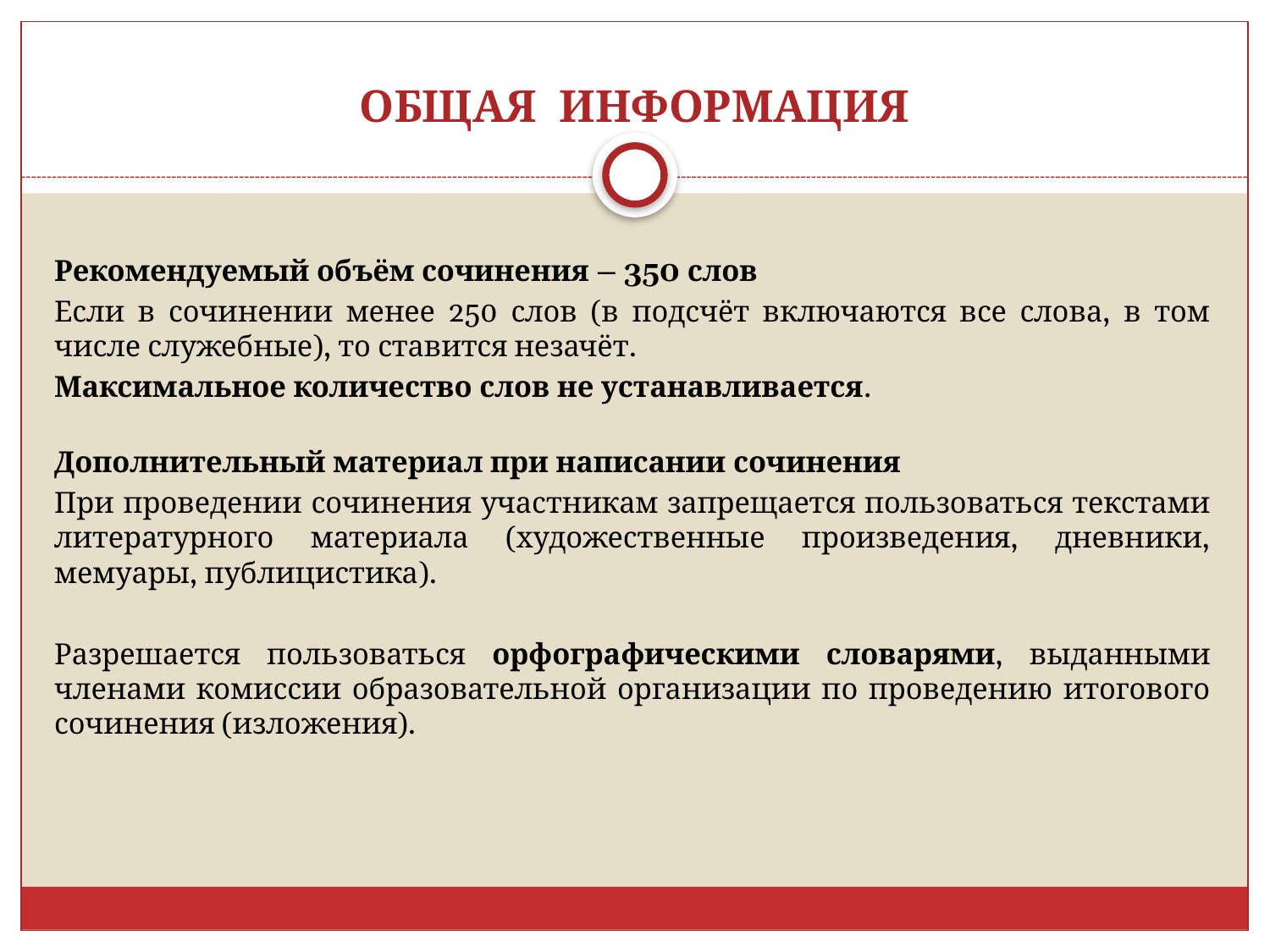

# ОБЩАЯ  ИНФОРМАЦИЯ

Рекомендуемый объём сочинения – 350 слов
Если в сочинении менее 250 слов (в подсчёт включаются все слова, в том числе служебные), то ставится незачёт.
Максимальное количество слов не устанавливается.
Дополнительный материал при написании сочинения
При проведении сочинения участникам запрещается пользоваться текстами литературного материала (художественные произведения, дневники, мемуары, публицистика).

Разрешается пользоваться орфографическими словарями, выданными членами комиссии образовательной организации по проведению итогового сочинения (изложения).